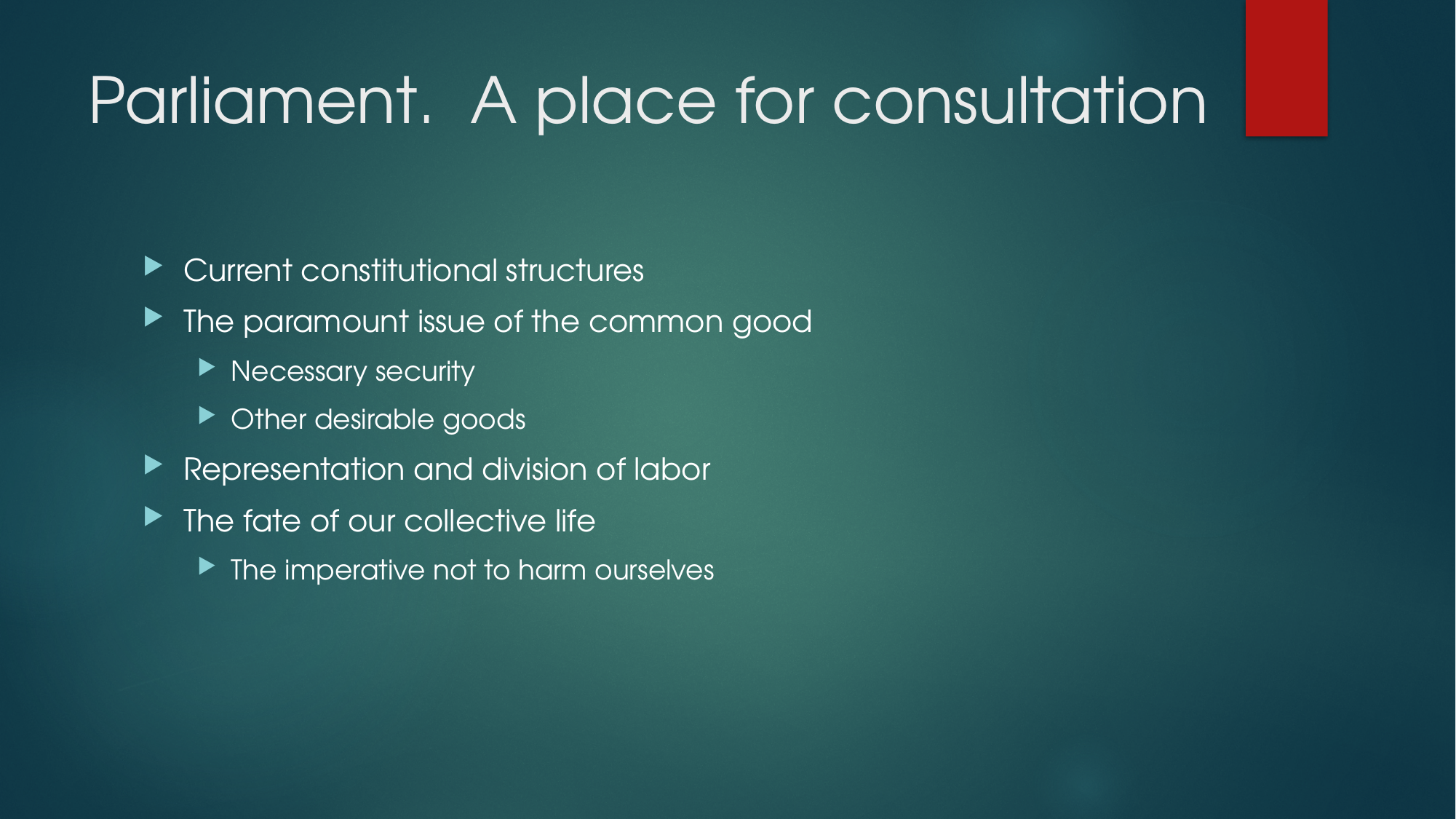

# Parliament.  A place for consultation
Current constitutional structures
The paramount issue of the common good
Necessary security
Other desirable goods
Representation and division of labor
The fate of our collective life
The imperative not to harm ourselves